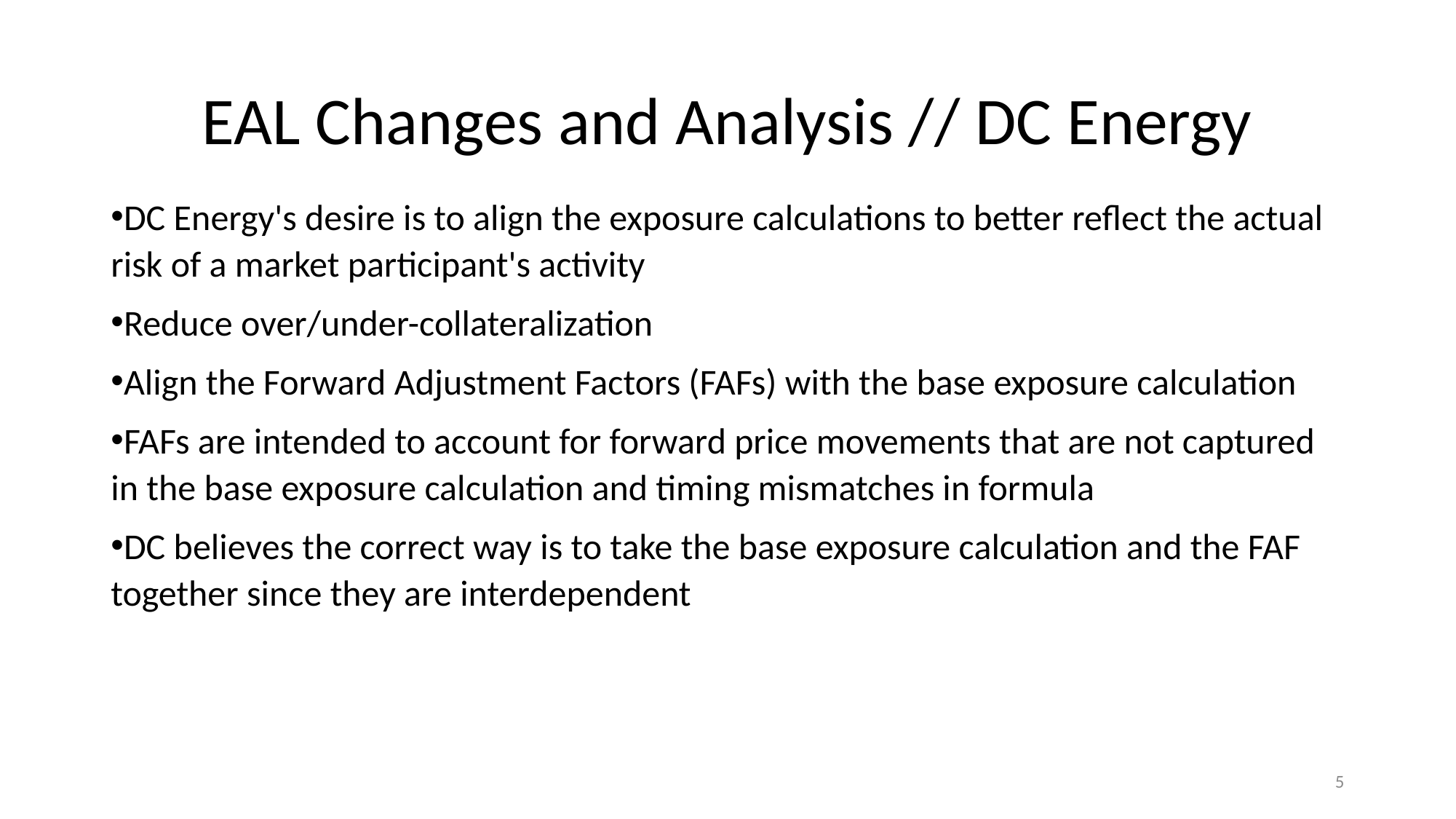

# EAL Changes and Analysis // DC Energy
DC Energy's desire is to align the exposure calculations to better reflect the actual risk of a market participant's activity
Reduce over/under-collateralization
Align the Forward Adjustment Factors (FAFs) with the base exposure calculation
FAFs are intended to account for forward price movements that are not captured in the base exposure calculation and timing mismatches in formula
DC believes the correct way is to take the base exposure calculation and the FAF together since they are interdependent
5